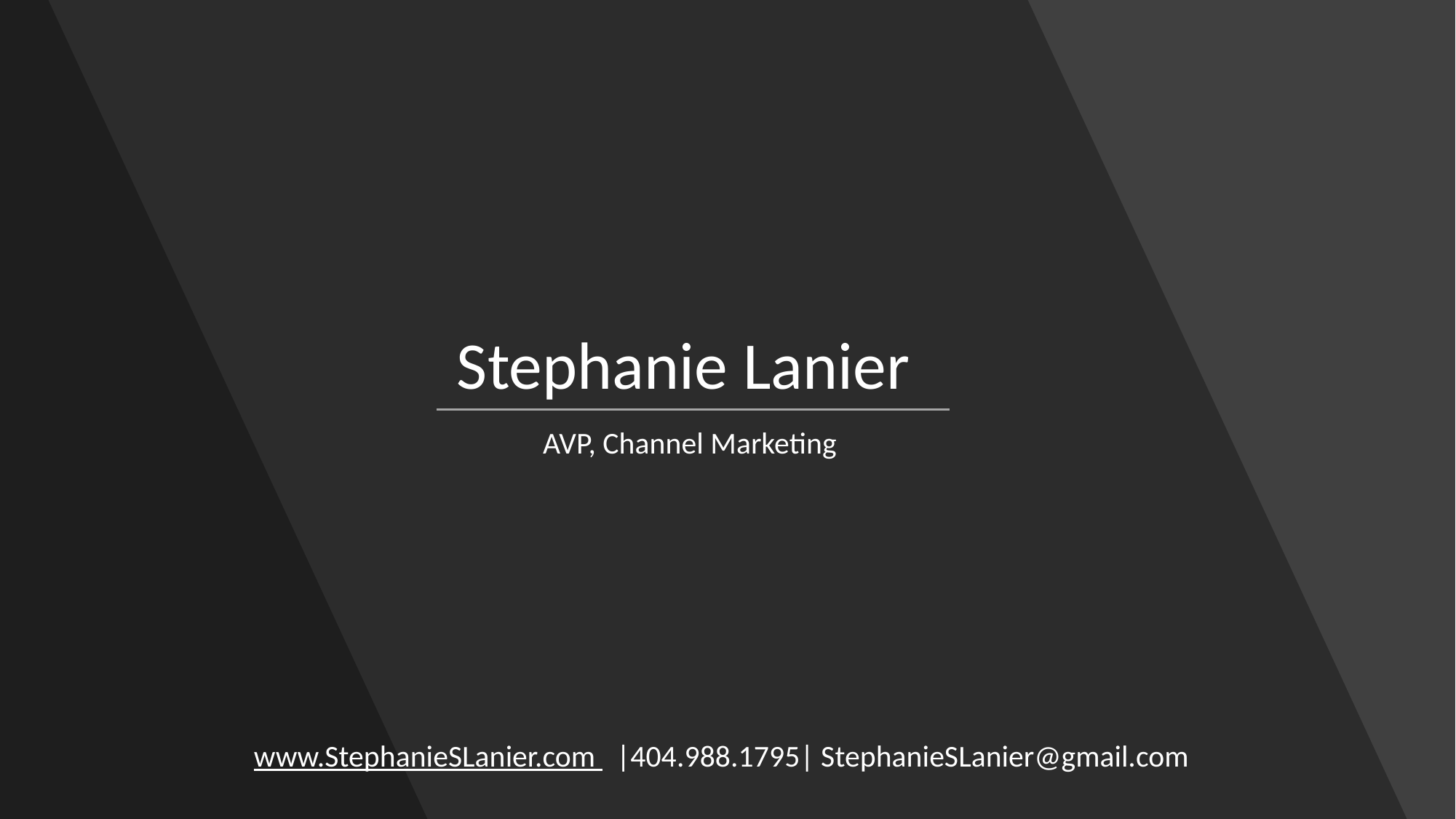

# Stephanie Lanier
AVP, Channel Marketing
www.StephanieSLanier.com   |404.988.1795| StephanieSLanier@gmail.com